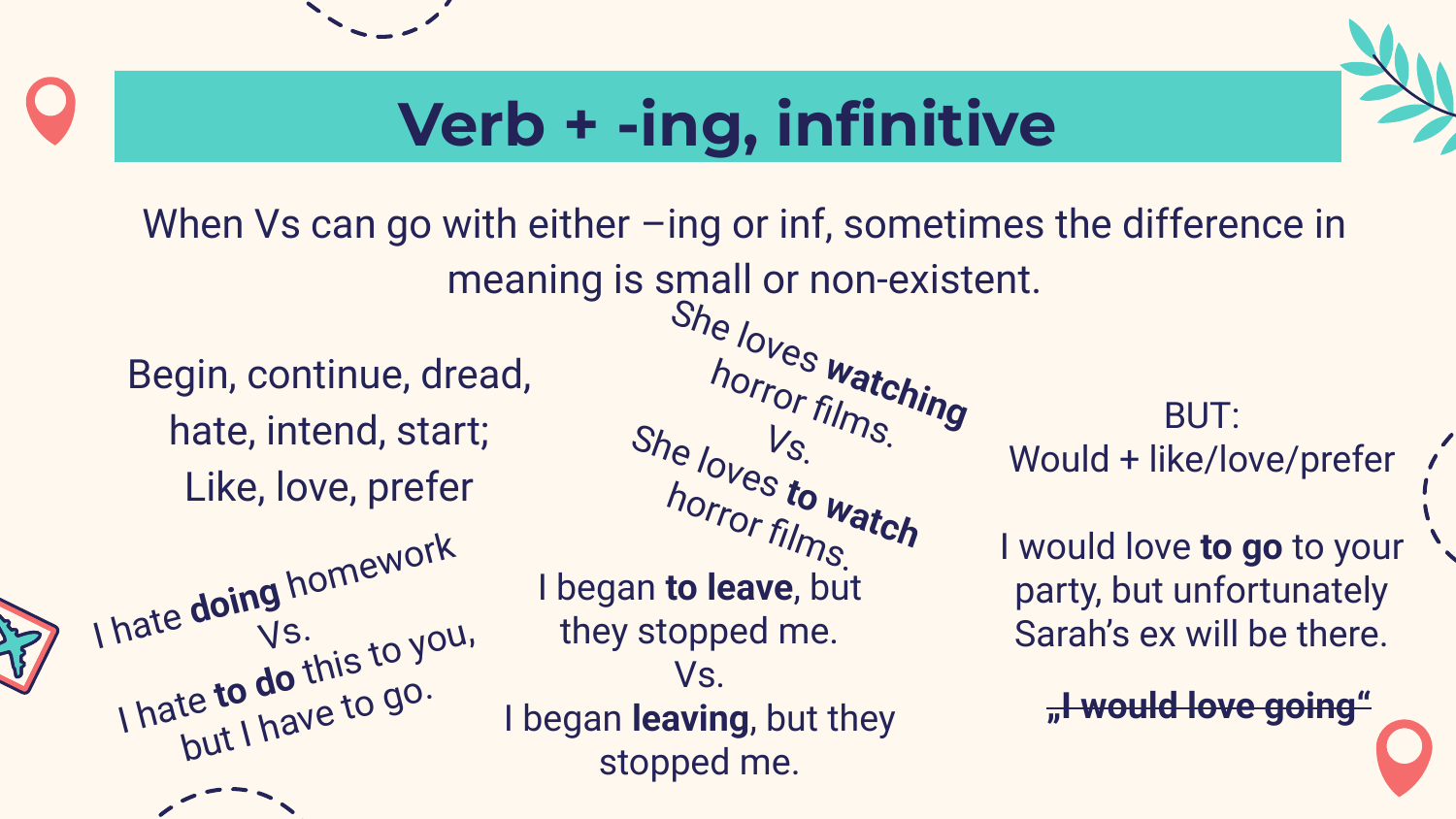

# Verb + -ing, infinitive
When Vs can go with either –ing or inf, sometimes the difference in meaning is small or non-existent.
Begin, continue, dread, hate, intend, start;
Like, love, prefer
She loves watching horror films.
Vs.
She loves to watch horror films.
BUT:
Would + like/love/prefer

I would love to go to your party, but unfortunately Sarah’s ex will be there.
I began to leave, but they stopped me.
Vs.
I began leaving, but they stopped me.
I hate doing homework
Vs.
I hate to do this to you, but I have to go.
„I would love going“